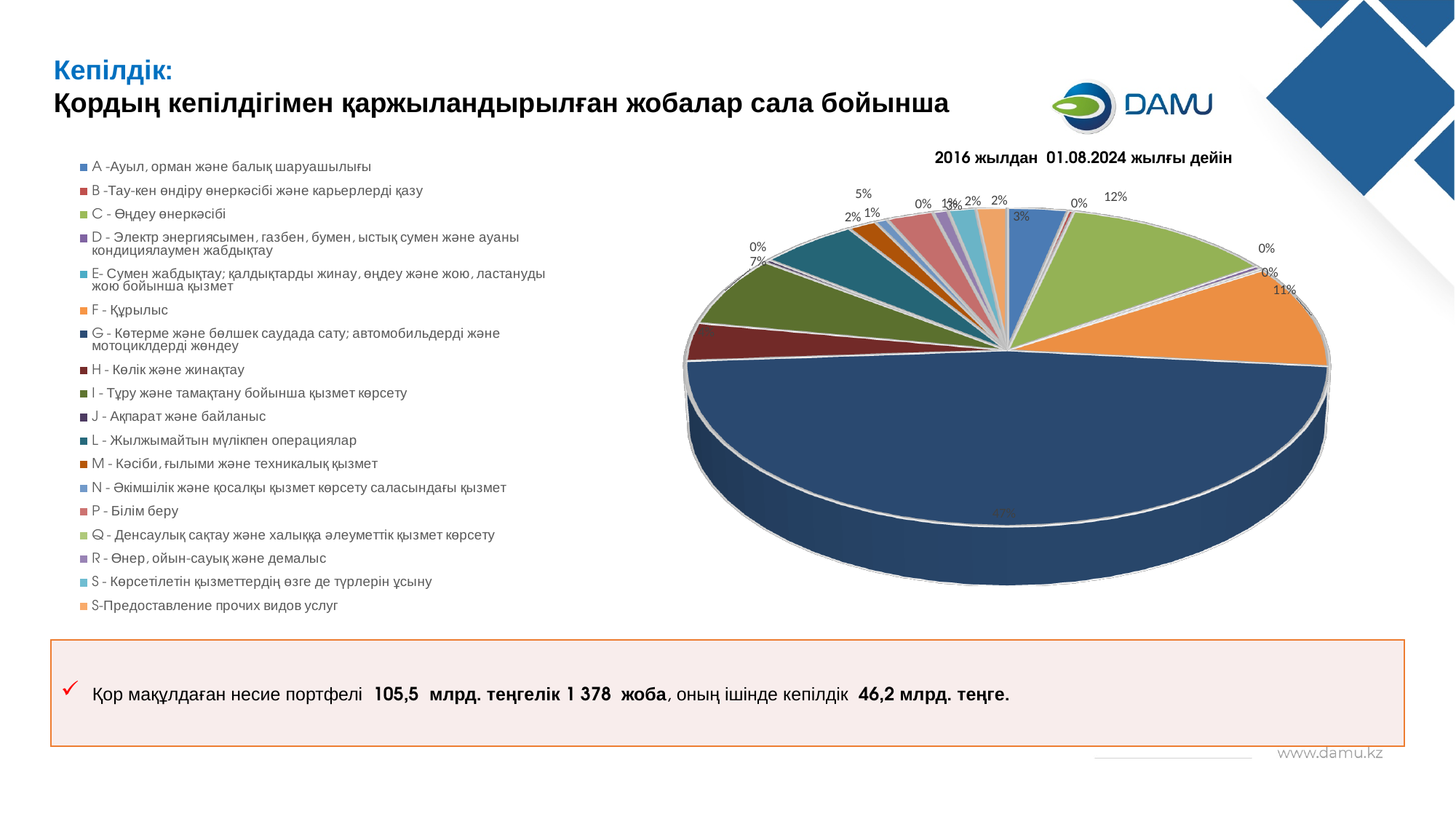

Кепілдік:
Қордың кепілдігімен қаржыландырылған жобалар сала бойынша

[unsupported chart]

2016 жылдан  01.08.2024 жылғы дейін
Қор мақұлдаған несие портфелі  105,5  млрд. теңгелік 1 378  жоба, оның ішінде кепілдік  46,2 млрд. теңге.